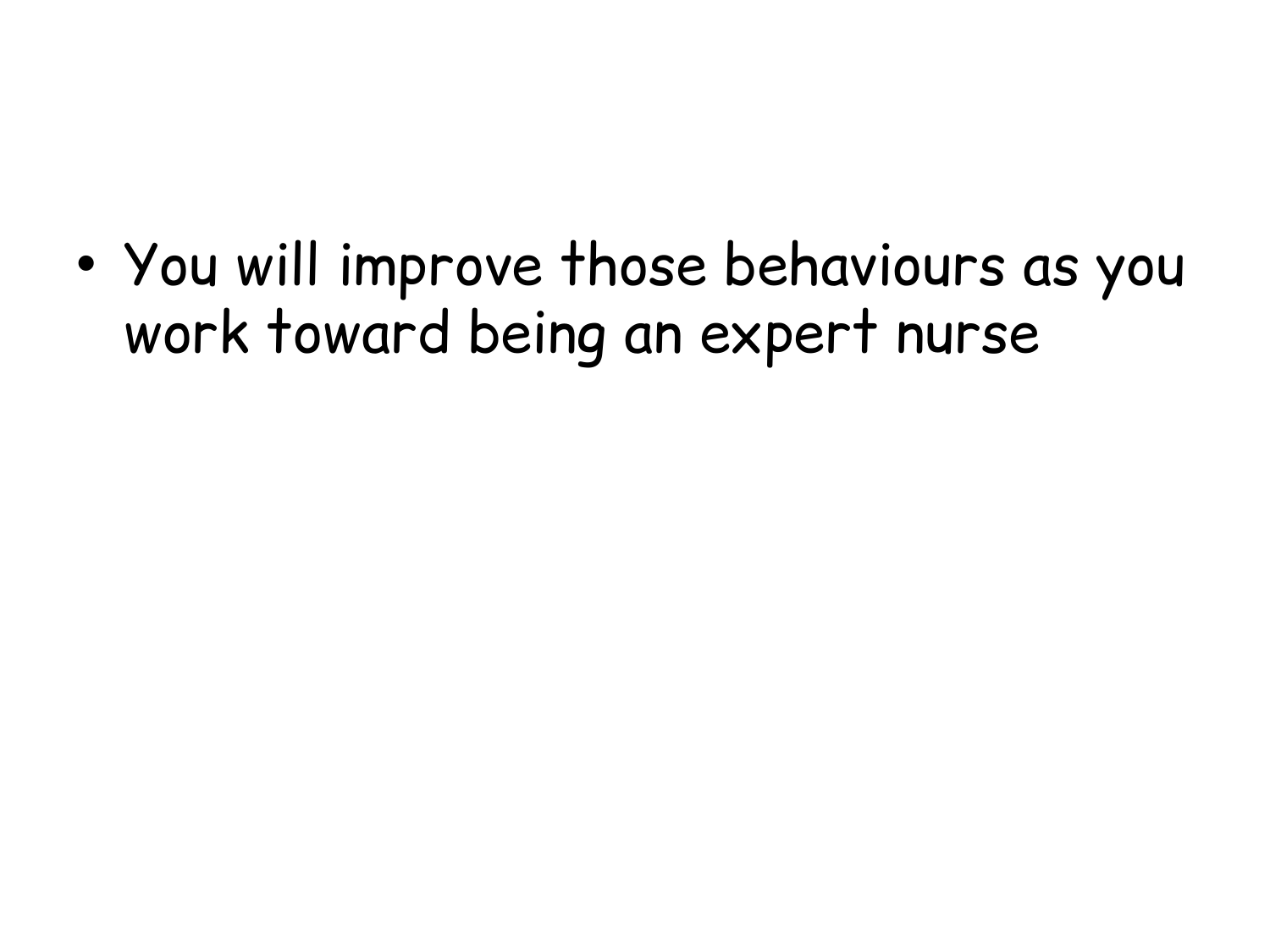

#
You will improve those behaviours as you work toward being an expert nurse